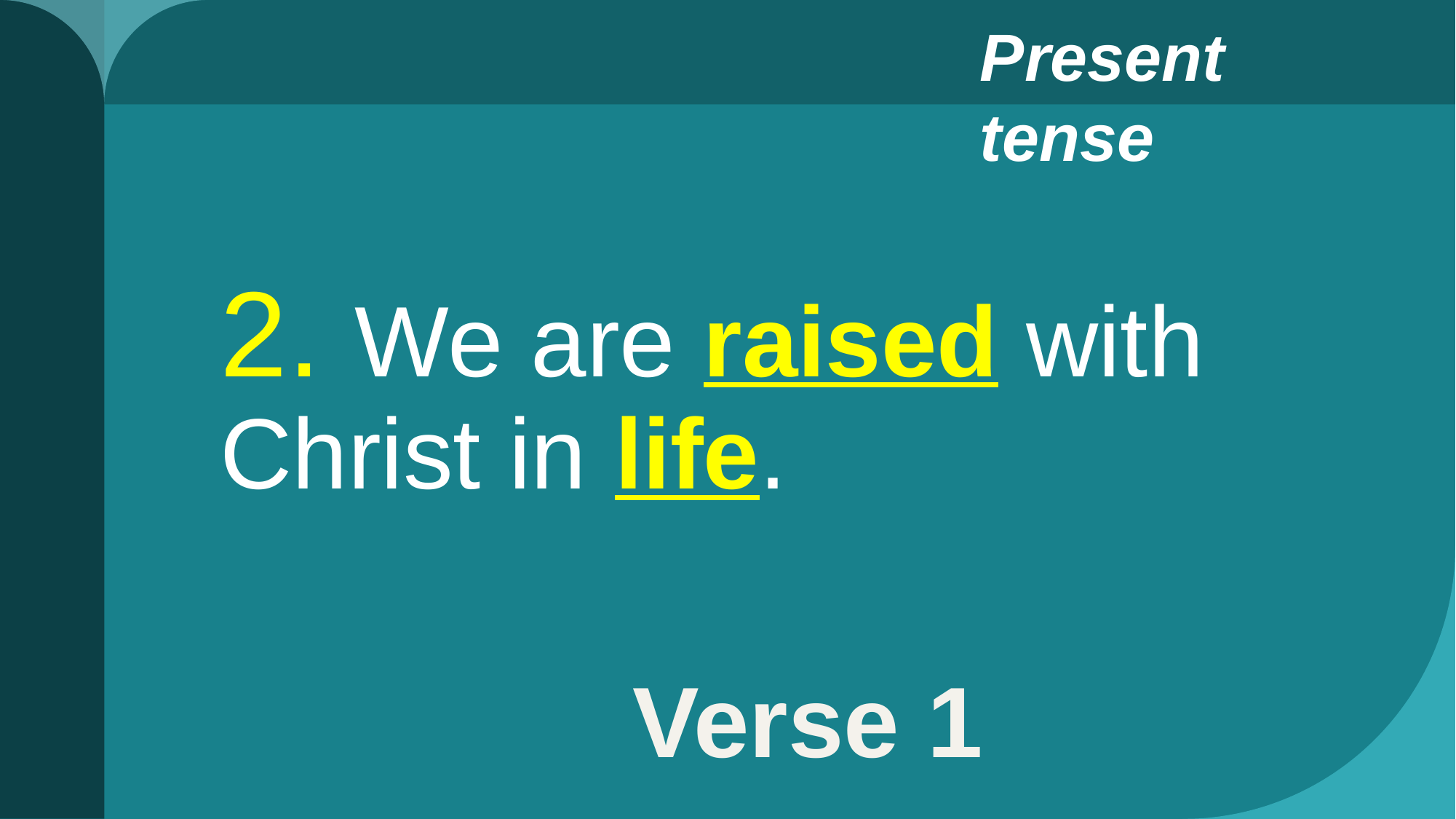

Present tense
# 2. We are raised with Christ in life.
Verse 1